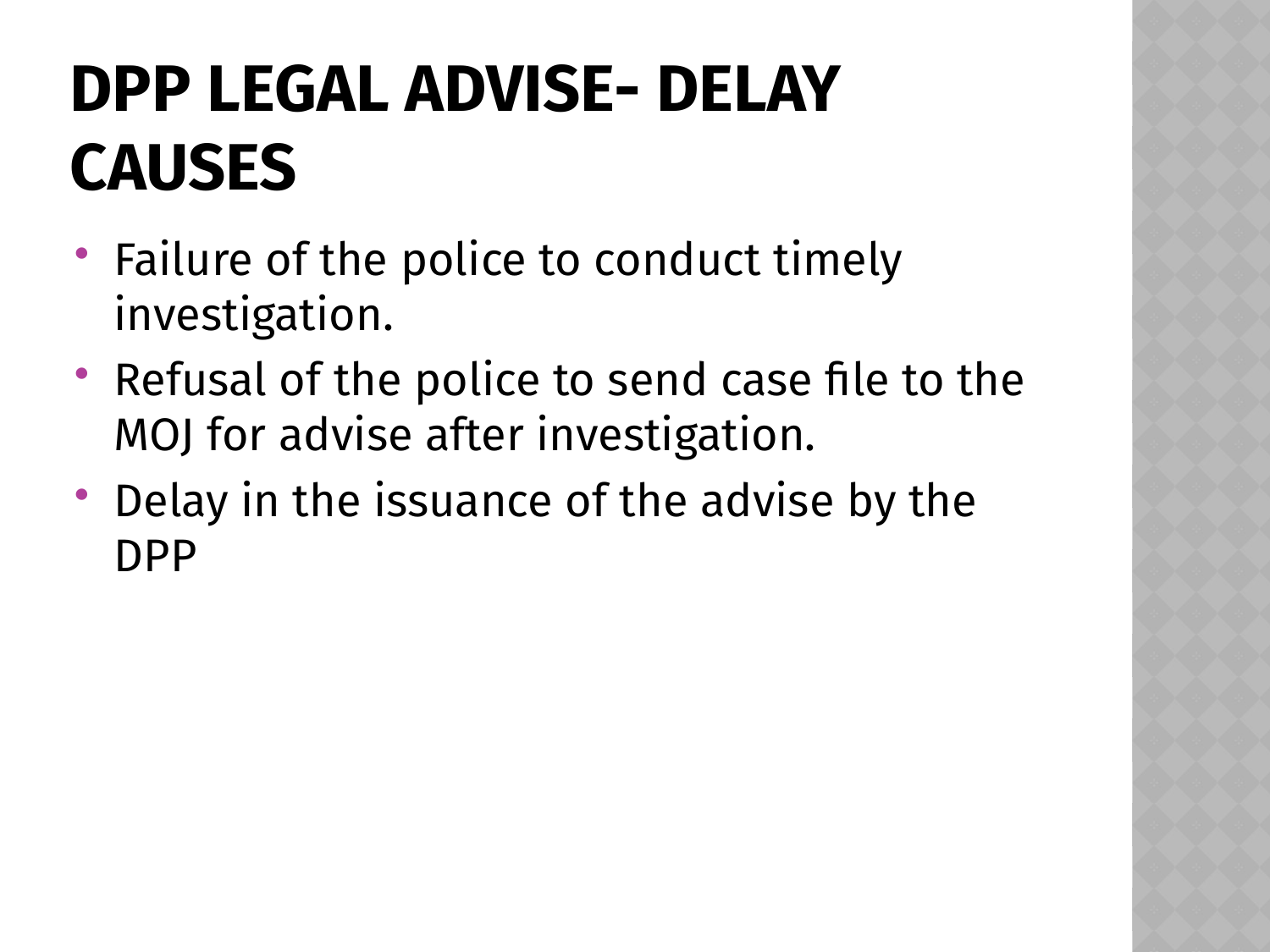

# DPP Legal Advise- delay causes
Failure of the police to conduct timely investigation.
Refusal of the police to send case file to the MOJ for advise after investigation.
Delay in the issuance of the advise by the DPP